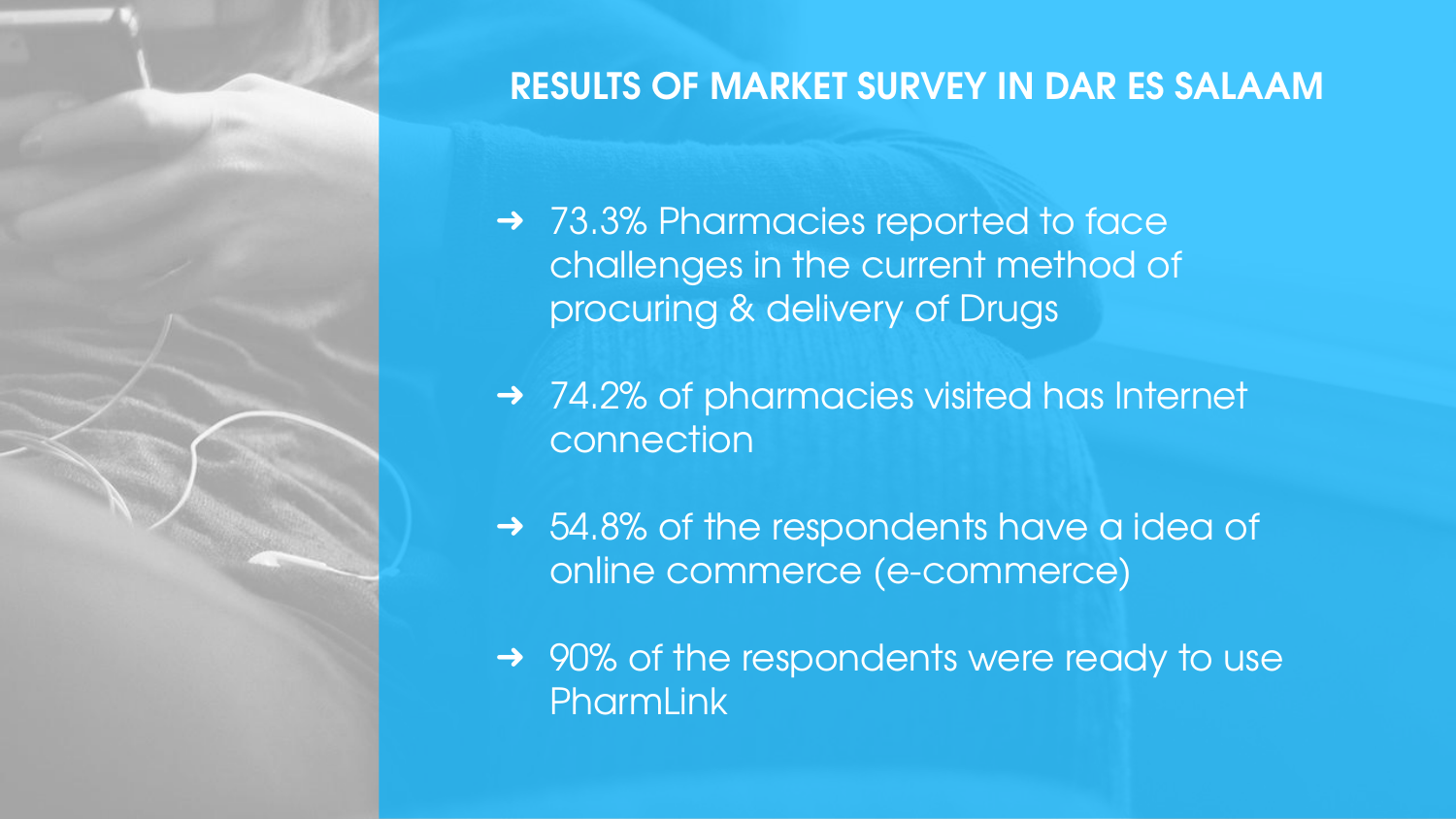

# RESULTS OF MARKET SURVEY IN DAR ES SALAAM
73.3% Pharmacies reported to face challenges in the current method of procuring & delivery of Drugs

74.2% of pharmacies visited has Internet connection

54.8% of the respondents have a idea of online commerce (e-commerce)

90% of the respondents were ready to use PharmLink